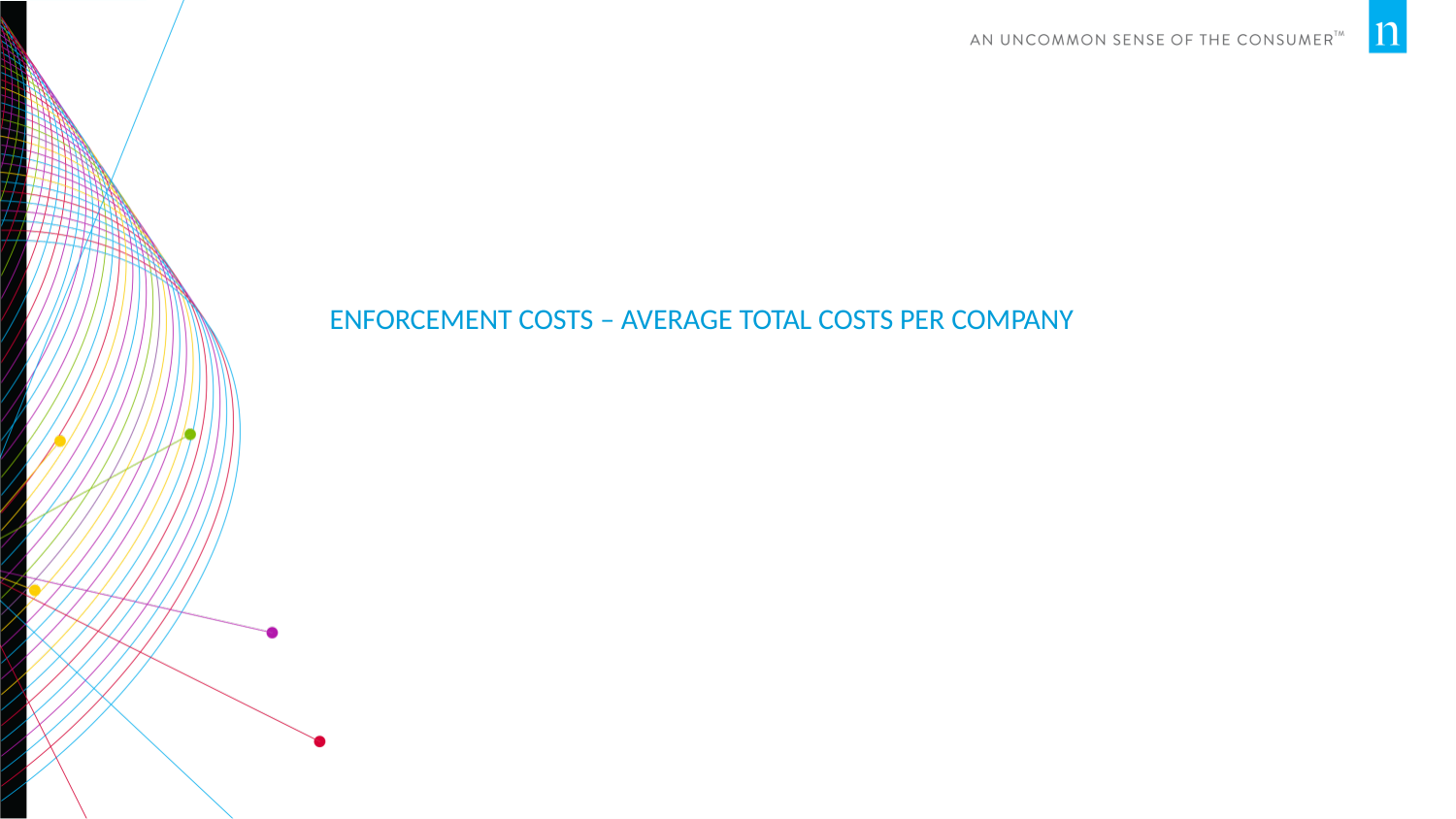

# enforcement costs – Average Total Costs Per company